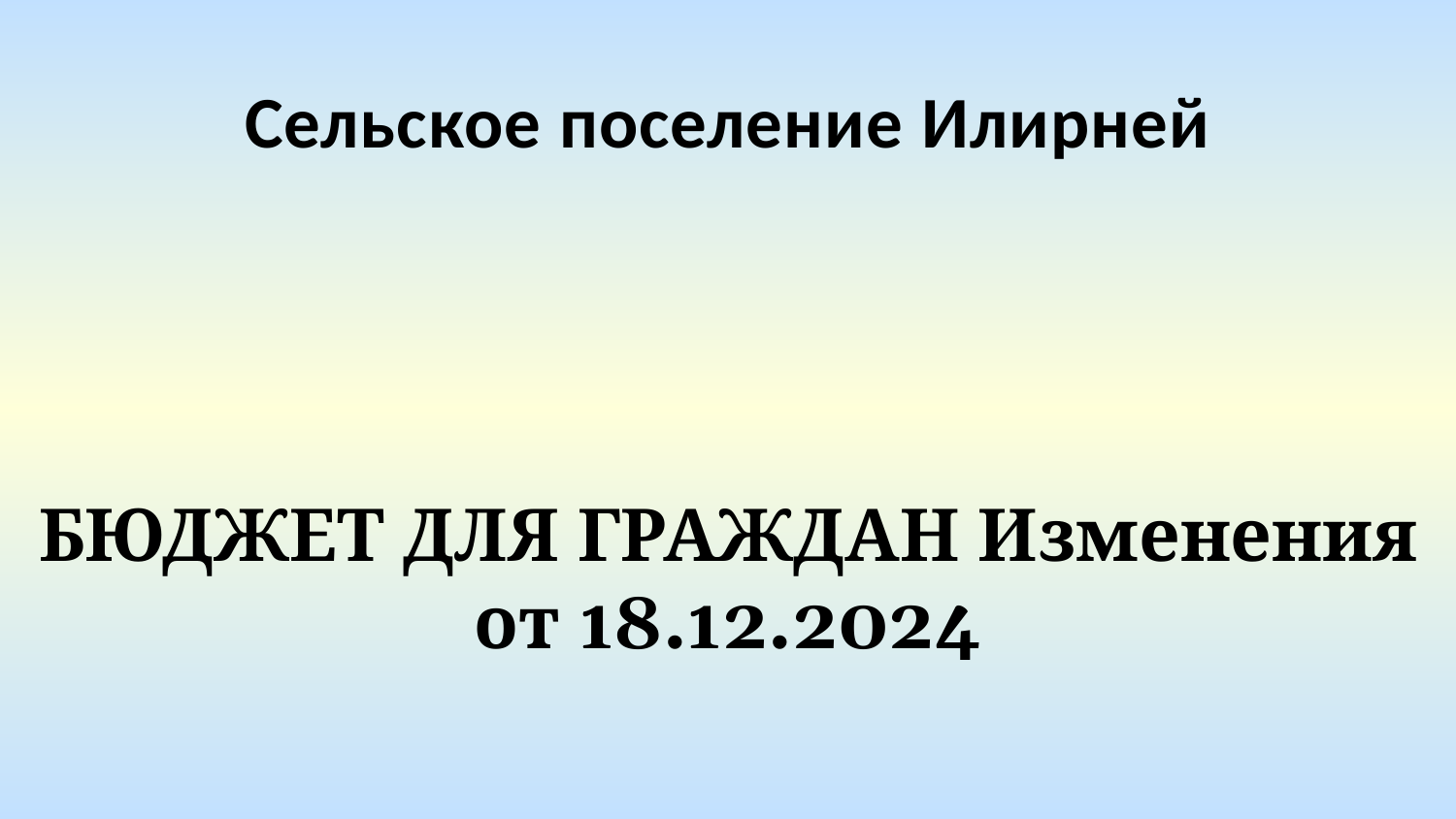

Сельское поселение Илирней

БЮДЖЕТ ДЛЯ ГРАЖДАН Изменения от 18.12.2024